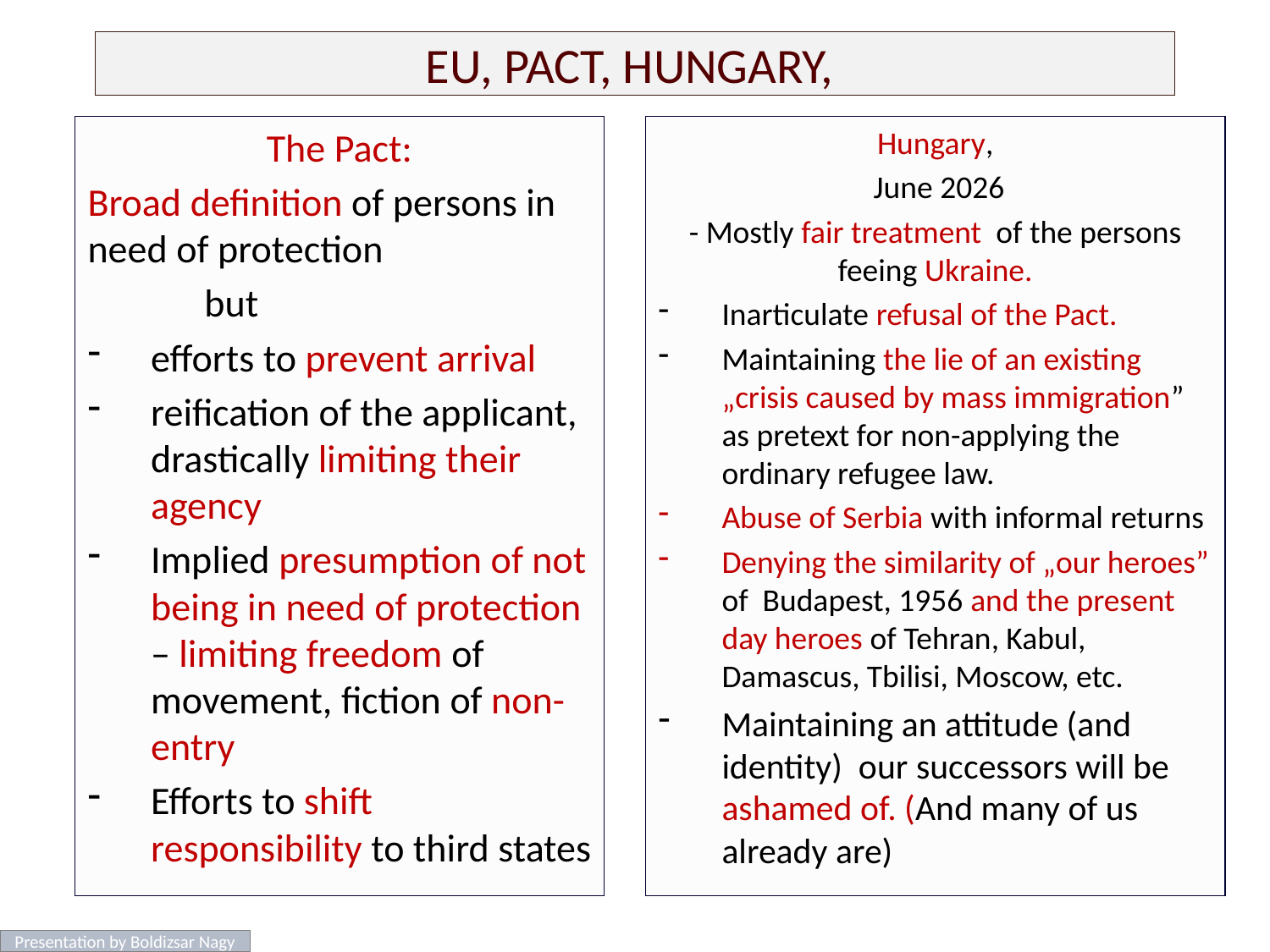

# EU, PACT, HUNGARY,
The Pact:
Broad definition of persons in need of protection
	but
efforts to prevent arrival
reification of the applicant, drastically limiting their agency
Implied presumption of not being in need of protection – limiting freedom of movement, fiction of non-entry
Efforts to shift responsibility to third states

Hungary,
 June 2026
- Mostly fair treatment  of the persons feeing Ukraine.
Inarticulate refusal of the Pact.
Maintaining the lie of an existing „crisis caused by mass immigration” as pretext for non-applying the ordinary refugee law.
Abuse of Serbia with informal returns
Denying the similarity of „our heroes” of  Budapest, 1956 and the present day heroes of Tehran, Kabul, Damascus, Tbilisi, Moscow, etc.
Maintaining an attitude (and identity)  our successors will be ashamed of. (And many of us already are)